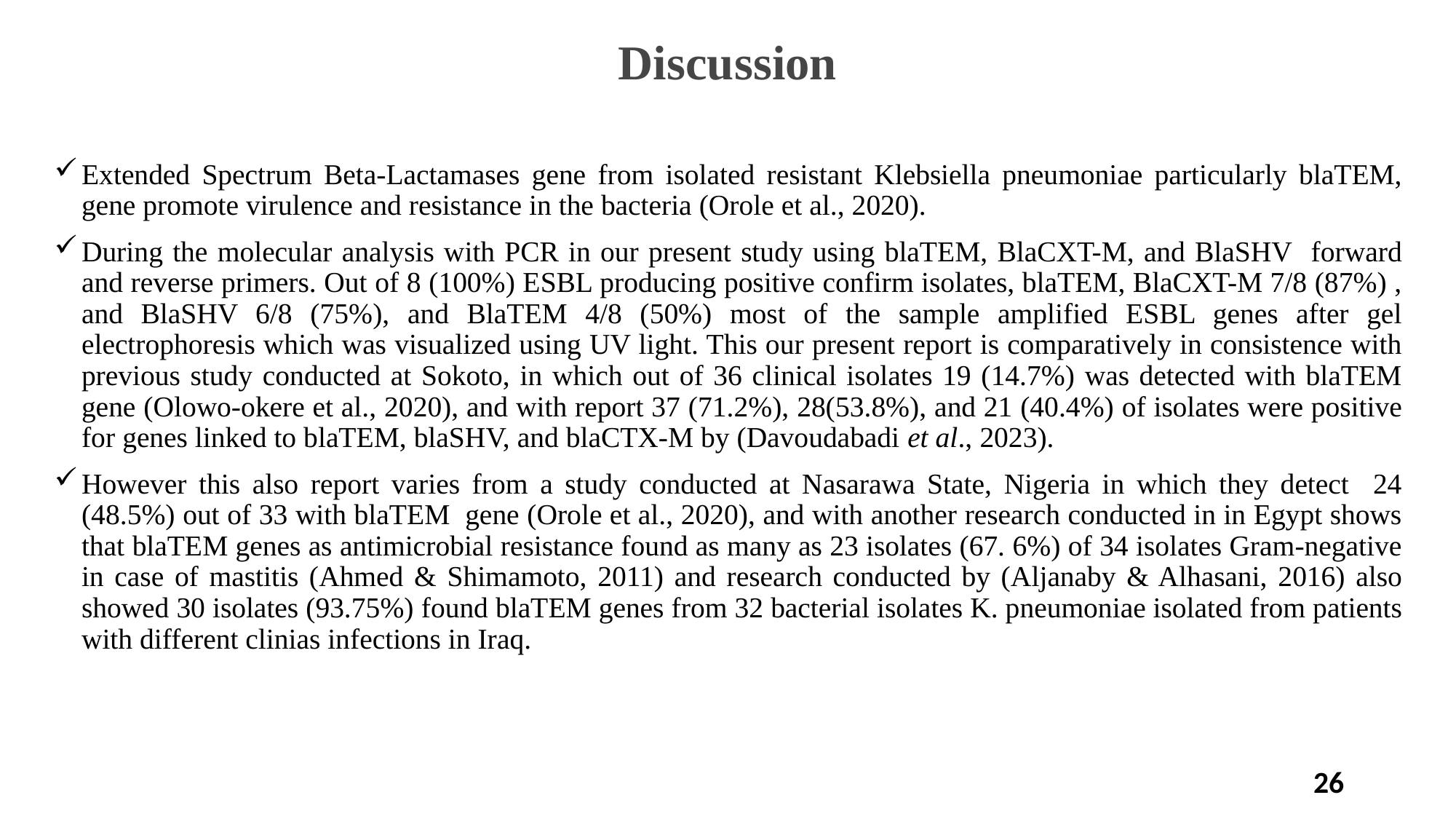

# Discussion
Extended Spectrum Beta-Lactamases gene from isolated resistant Klebsiella pneumoniae particularly blaTEM, gene promote virulence and resistance in the bacteria (Orole et al., 2020).
During the molecular analysis with PCR in our present study using blaTEM, BlaCXT-M, and BlaSHV  forward and reverse primers. Out of 8 (100%) ESBL producing positive confirm isolates, blaTEM, BlaCXT-M 7/8 (87%) , and BlaSHV 6/8 (75%), and BlaTEM 4/8 (50%) most of the sample amplified ESBL genes after gel electrophoresis which was visualized using UV light. This our present report is comparatively in consistence with previous study conducted at Sokoto, in which out of 36 clinical isolates 19 (14.7%) was detected with blaTEM gene (Olowo-okere et al., 2020), and with report 37 (71.2%), 28(53.8%), and 21 (40.4%) of isolates were positive for genes linked to blaTEM, blaSHV, and blaCTX-M by (Davoudabadi et al., 2023).
However this also report varies from a study conducted at Nasarawa State, Nigeria in which they detect  24 (48.5%) out of 33 with blaTEM  gene (Orole et al., 2020), and with another research conducted in in Egypt shows that blaTEM genes as antimicrobial resistance found as many as 23 isolates (67. 6%) of 34 isolates Gram-negative in case of mastitis (Ahmed & Shimamoto, 2011) and research conducted by (Aljanaby & Alhasani, 2016) also showed 30 isolates (93.75%) found blaTEM genes from 32 bacterial isolates K. pneumoniae isolated from patients with different clinias infections in Iraq.

26